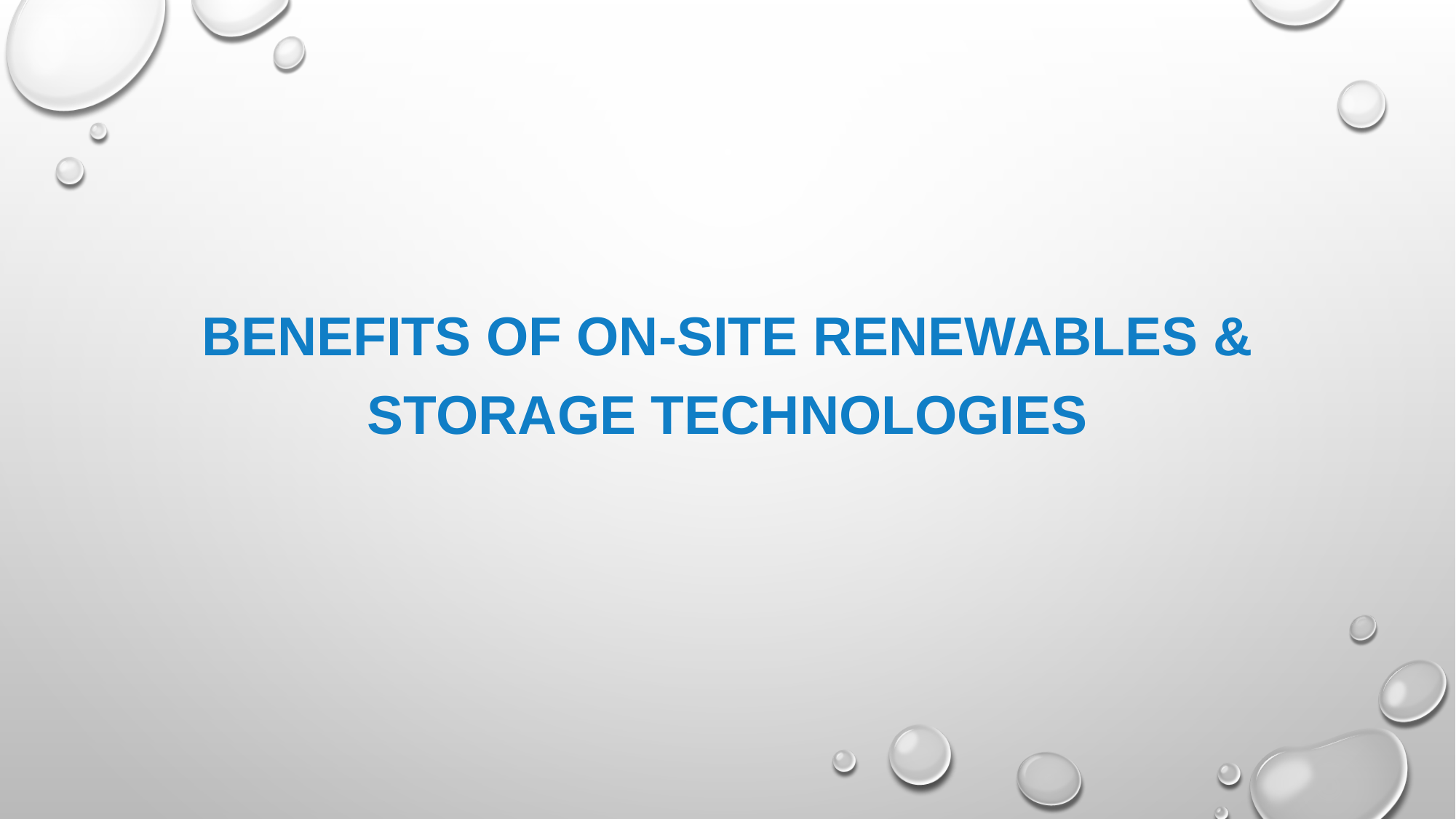

#
Benefits of On-Site Renewables & Storage Technologies